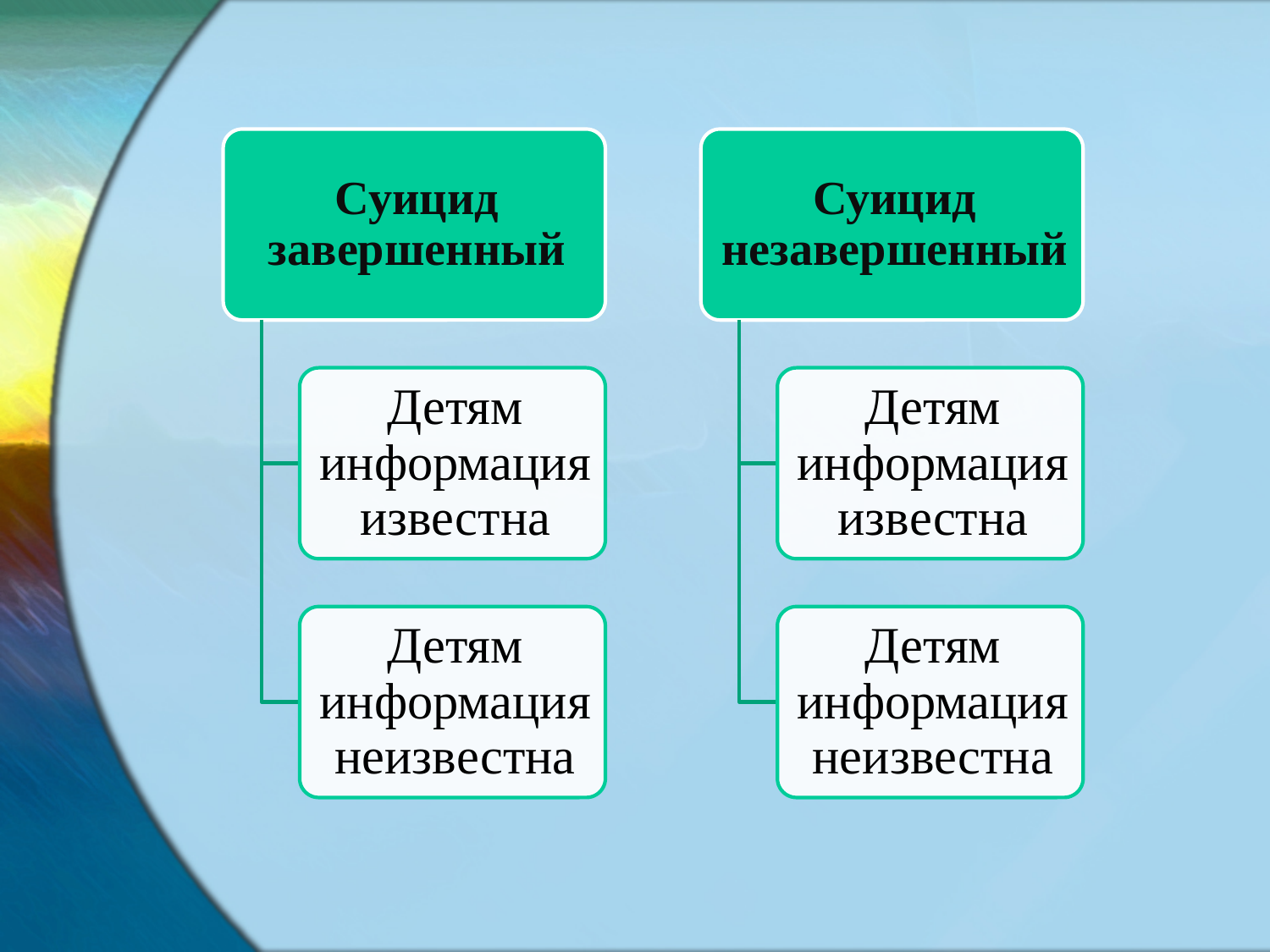

Суицид завершенный
Детям информация известна
Детям информация неизвестна
Суицид незавершенный
Детям информация известна
Детям информация неизвестна